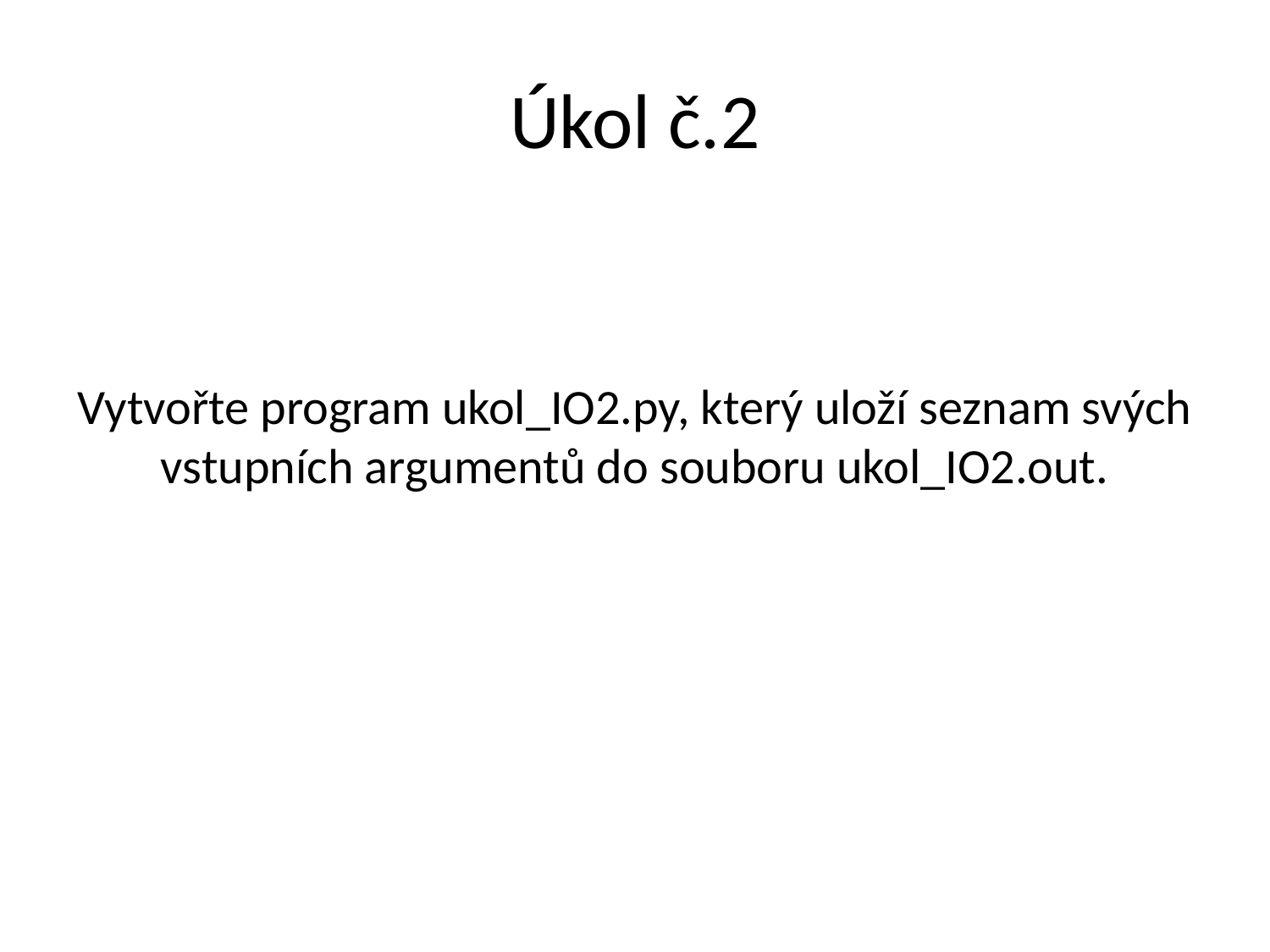

# Úkol č.2

Vytvořte program ukol_IO2.py, který uloží seznam svých vstupních argumentů do souboru ukol_IO2.out.